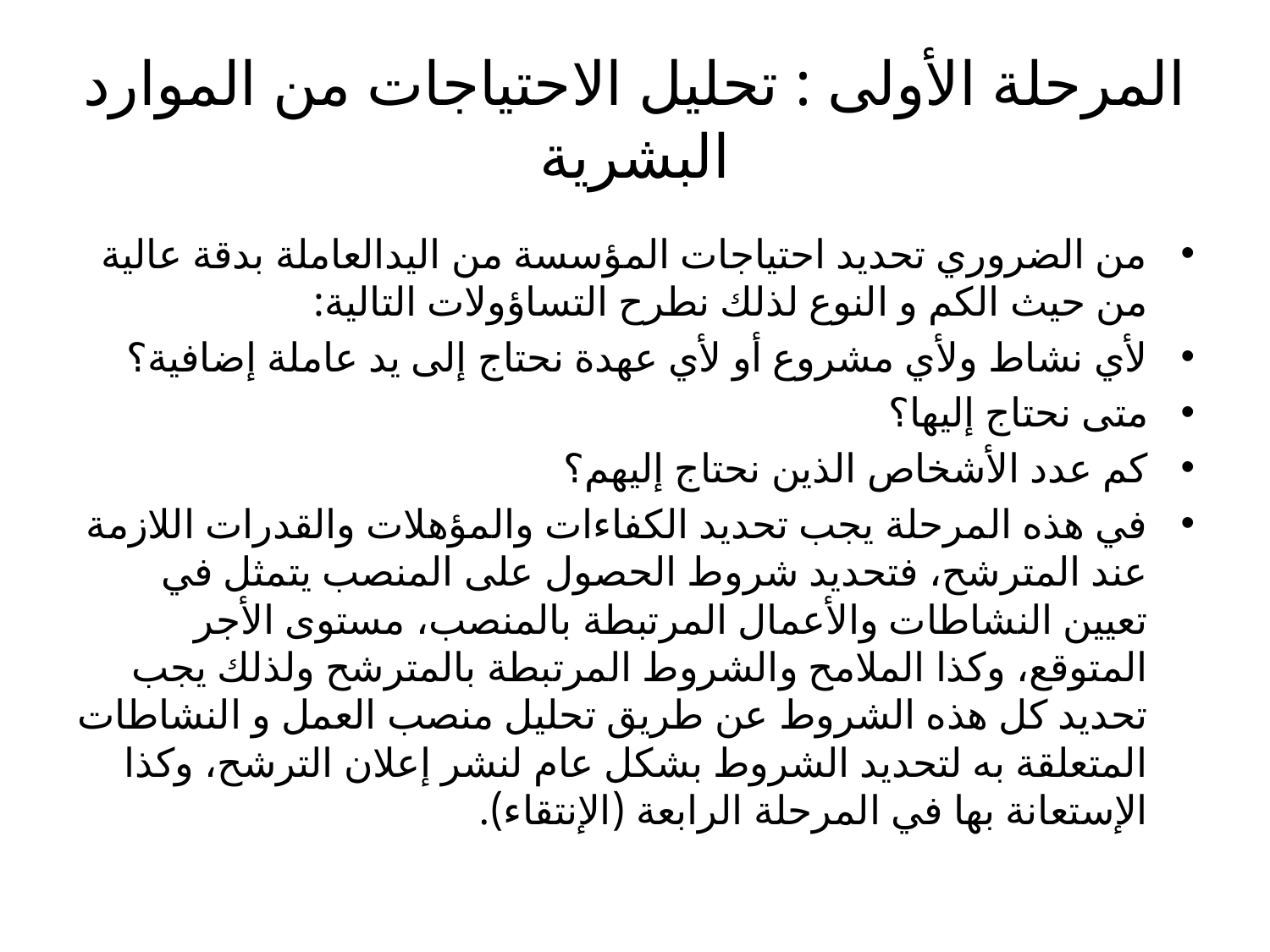

# المرحلة الأولى : تحليل الاحتياجات من الموارد البشرية
من الضروري تحديد احتياجات المؤسسة من اليدالعاملة بدقة عالية من حيث الكم و النوع لذلك نطرح التساؤولات التالية:
لأي نشاط ولأي مشروع أو لأي عهدة نحتاج إلى يد عاملة إضافية؟
متى نحتاج إليها؟
كم عدد الأشخاص الذين نحتاج إليهم؟
في هذه المرحلة يجب تحديد الكفاءات والمؤهلات والقدرات اللازمة عند المترشح، فتحديد شروط الحصول على المنصب يتمثل في تعيين النشاطات والأعمال المرتبطة بالمنصب، مستوى الأجر المتوقع، وكذا الملامح والشروط المرتبطة بالمترشح ولذلك يجب تحديد كل هذه الشروط عن طريق تحليل منصب العمل و النشاطات المتعلقة به لتحديد الشروط بشكل عام لنشر إعلان الترشح، وكذا الإستعانة بها في المرحلة الرابعة (الإنتقاء).